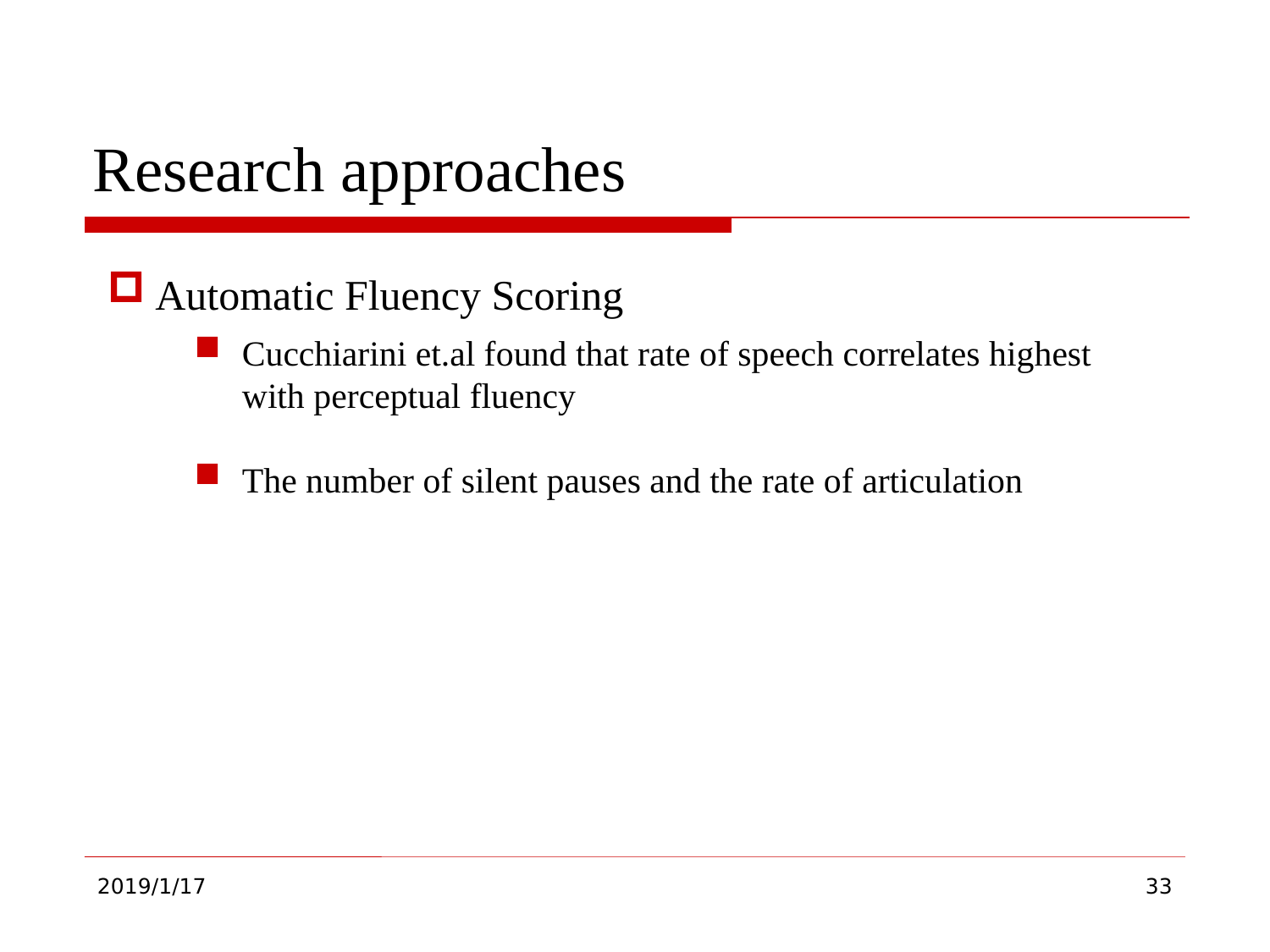

# Research approaches
Automatic Fluency Scoring
Cucchiarini et.al found that rate of speech correlates highest with perceptual fluency

The number of silent pauses and the rate of articulation
2019/1/17
33